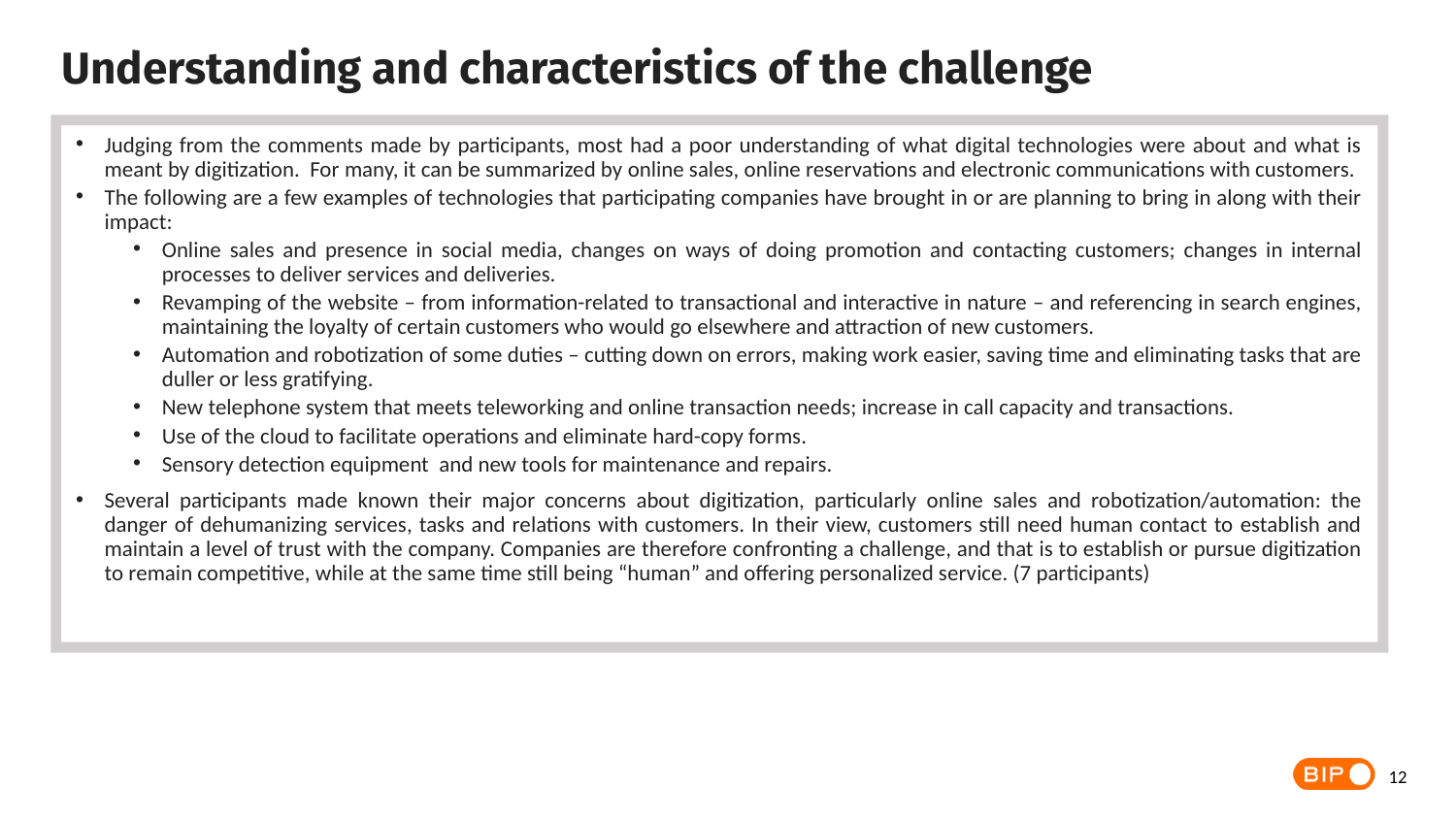

Understanding and characteristics of the challenge
Judging from the comments made by participants, most had a poor understanding of what digital technologies were about and what is meant by digitization.  For many, it can be summarized by online sales, online reservations and electronic communications with customers.
The following are a few examples of technologies that participating companies have brought in or are planning to bring in along with their impact:
Online sales and presence in social media, changes on ways of doing promotion and contacting customers; changes in internal processes to deliver services and deliveries.
Revamping of the website – from information-related to transactional and interactive in nature – and referencing in search engines, maintaining the loyalty of certain customers who would go elsewhere and attraction of new customers.
Automation and robotization of some duties – cutting down on errors, making work easier, saving time and eliminating tasks that are duller or less gratifying.
New telephone system that meets teleworking and online transaction needs; increase in call capacity and transactions.
Use of the cloud to facilitate operations and eliminate hard-copy forms.
Sensory detection equipment  and new tools for maintenance and repairs.
Several participants made known their major concerns about digitization, particularly online sales and robotization/automation: the danger of dehumanizing services, tasks and relations with customers. In their view, customers still need human contact to establish and maintain a level of trust with the company. Companies are therefore confronting a challenge, and that is to establish or pursue digitization to remain competitive, while at the same time still being “human” and offering personalized service. (7 participants)

12